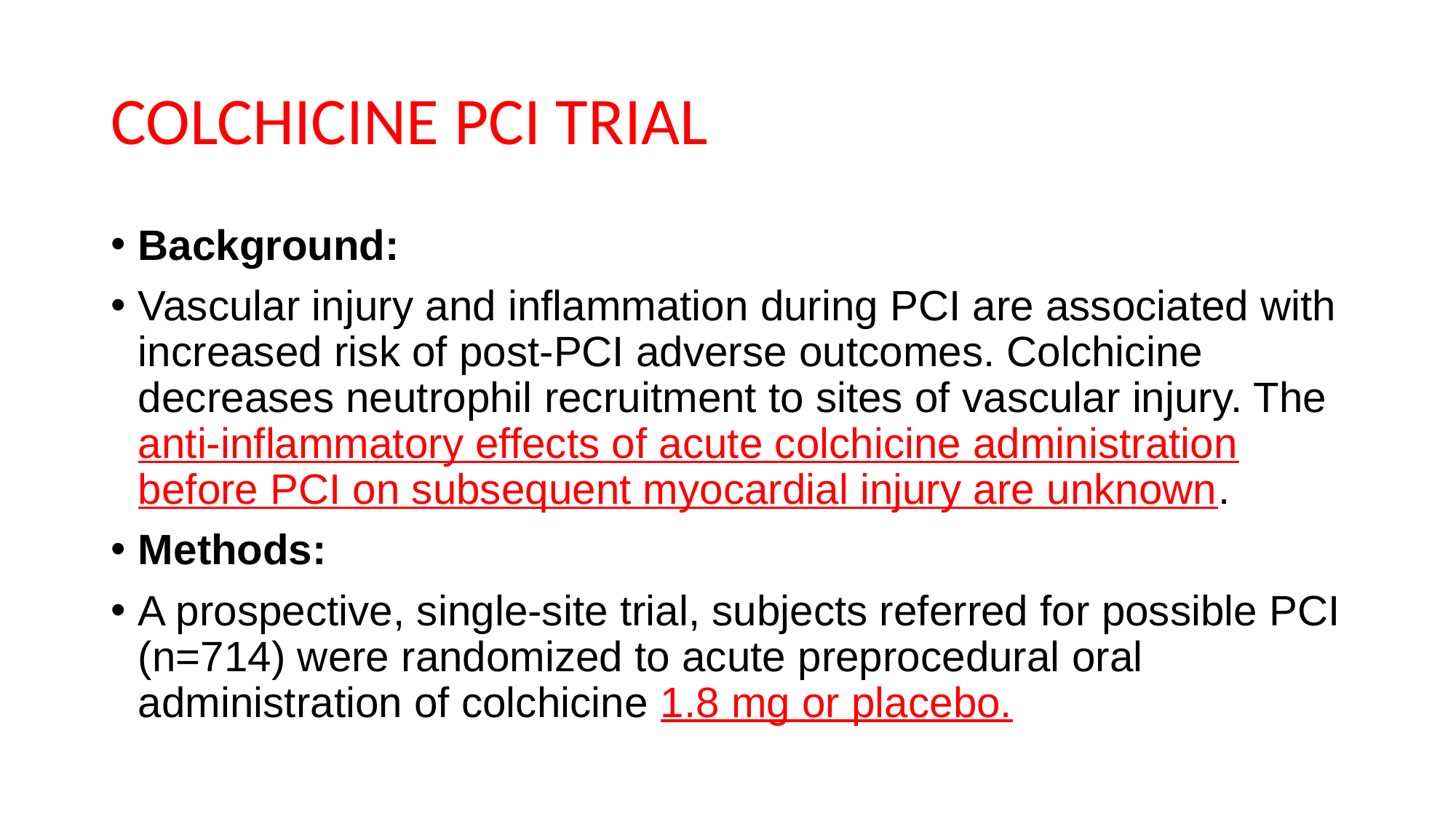

# COLCHICINE PCI TRIAL
Background:
Vascular injury and inflammation during PCI are associated with increased risk of post-PCI adverse outcomes. Colchicine decreases neutrophil recruitment to sites of vascular injury. The anti-inflammatory effects of acute colchicine administration before PCI on subsequent myocardial injury are unknown.
Methods:
A prospective, single-site trial, subjects referred for possible PCI (n=714) were randomized to acute preprocedural oral administration of colchicine 1.8 mg or placebo.